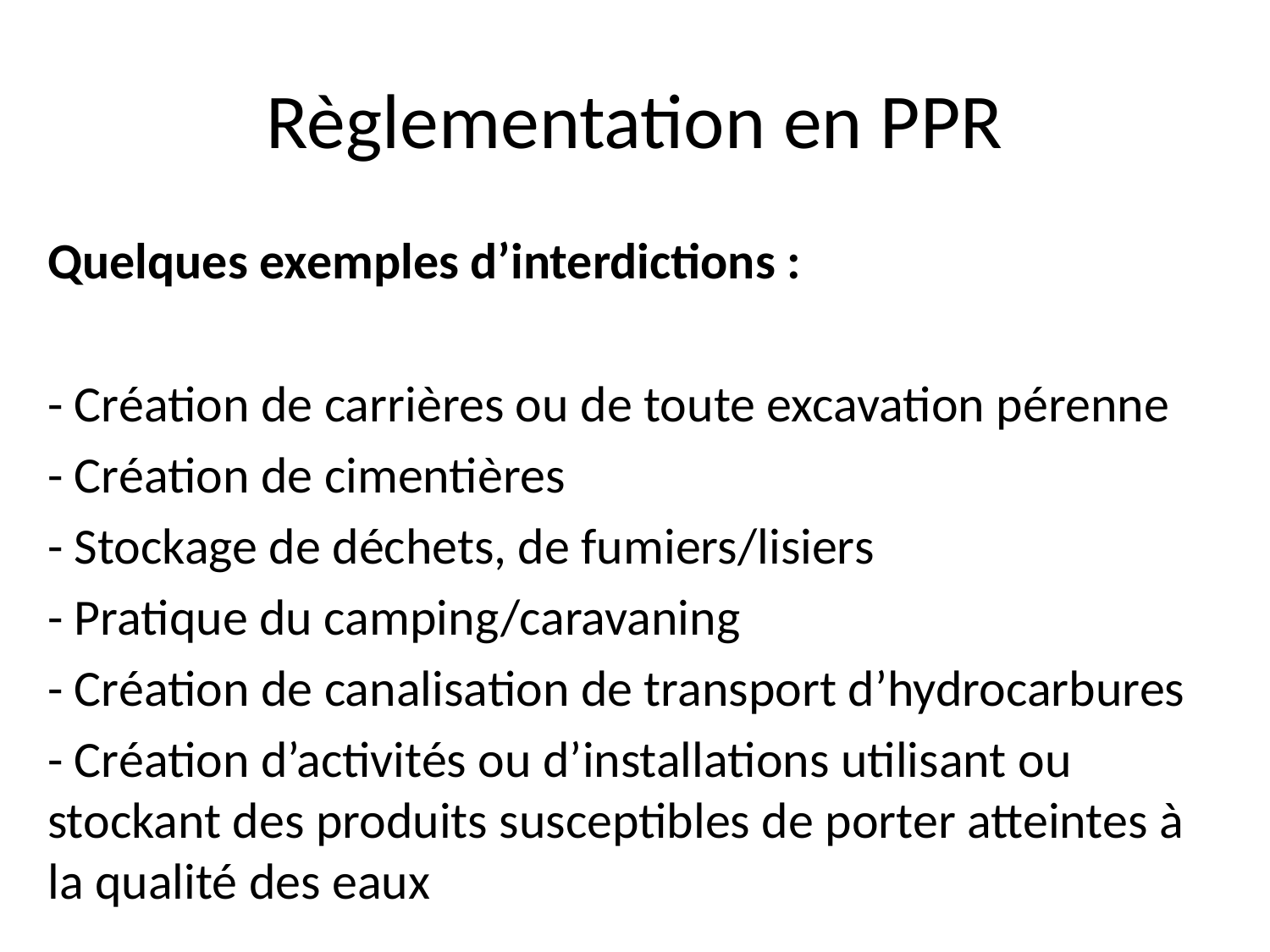

# Règlementation en PPR
Quelques exemples d’interdictions :

- Création de carrières ou de toute excavation pérenne
- Création de cimentières
- Stockage de déchets, de fumiers/lisiers
- Pratique du camping/caravaning
- Création de canalisation de transport d’hydrocarbures
- Création d’activités ou d’installations utilisant ou stockant des produits susceptibles de porter atteintes à la qualité des eaux